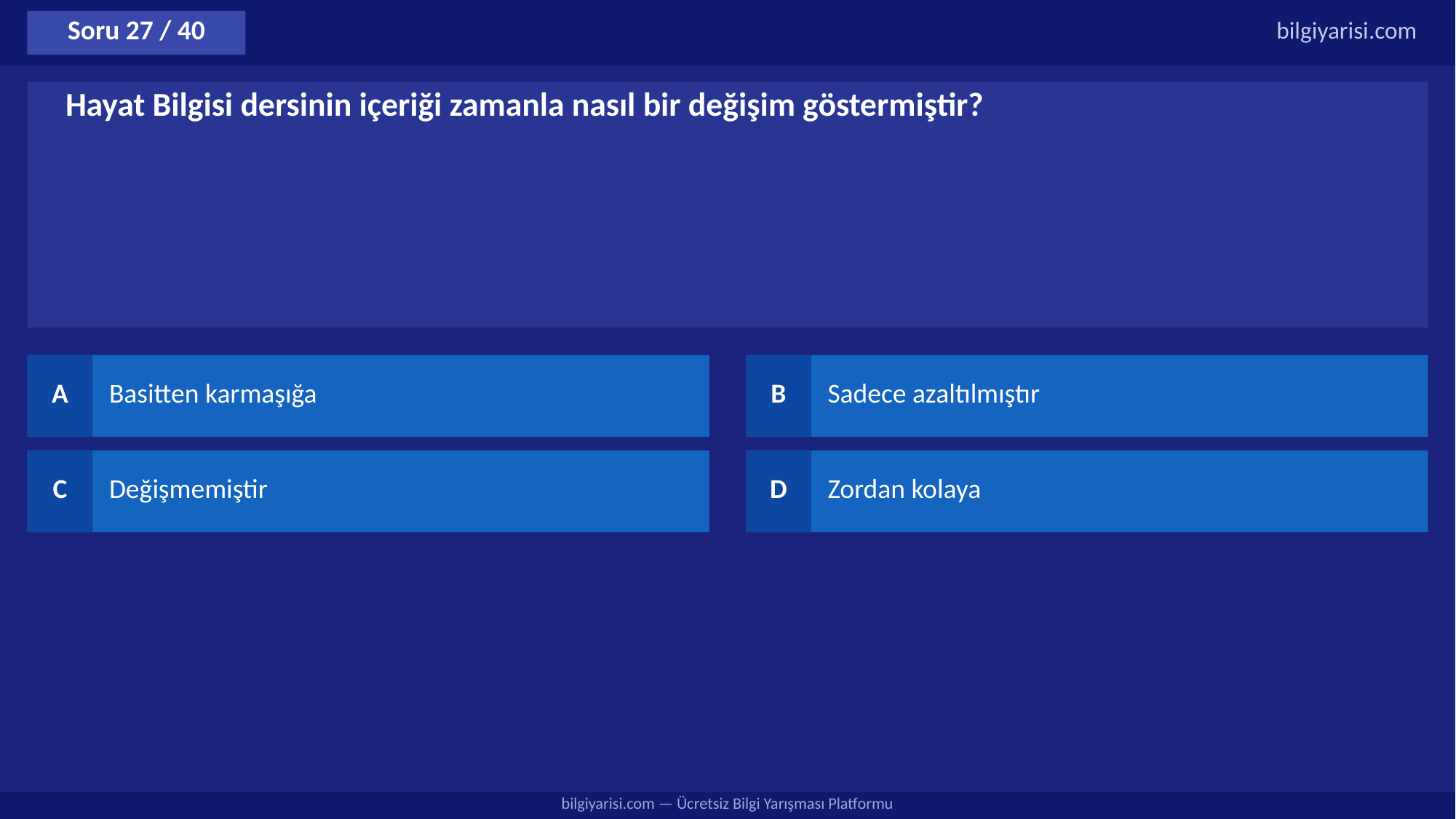

Soru 27 / 40
bilgiyarisi.com

Hayat Bilgisi dersinin içeriği zamanla nasıl bir değişim göstermiştir?

A
Basitten karmaşığa

B
Sadece azaltılmıştır

C
Değişmemiştir

D
Zordan kolaya
bilgiyarisi.com — Ücretsiz Bilgi Yarışması Platformu